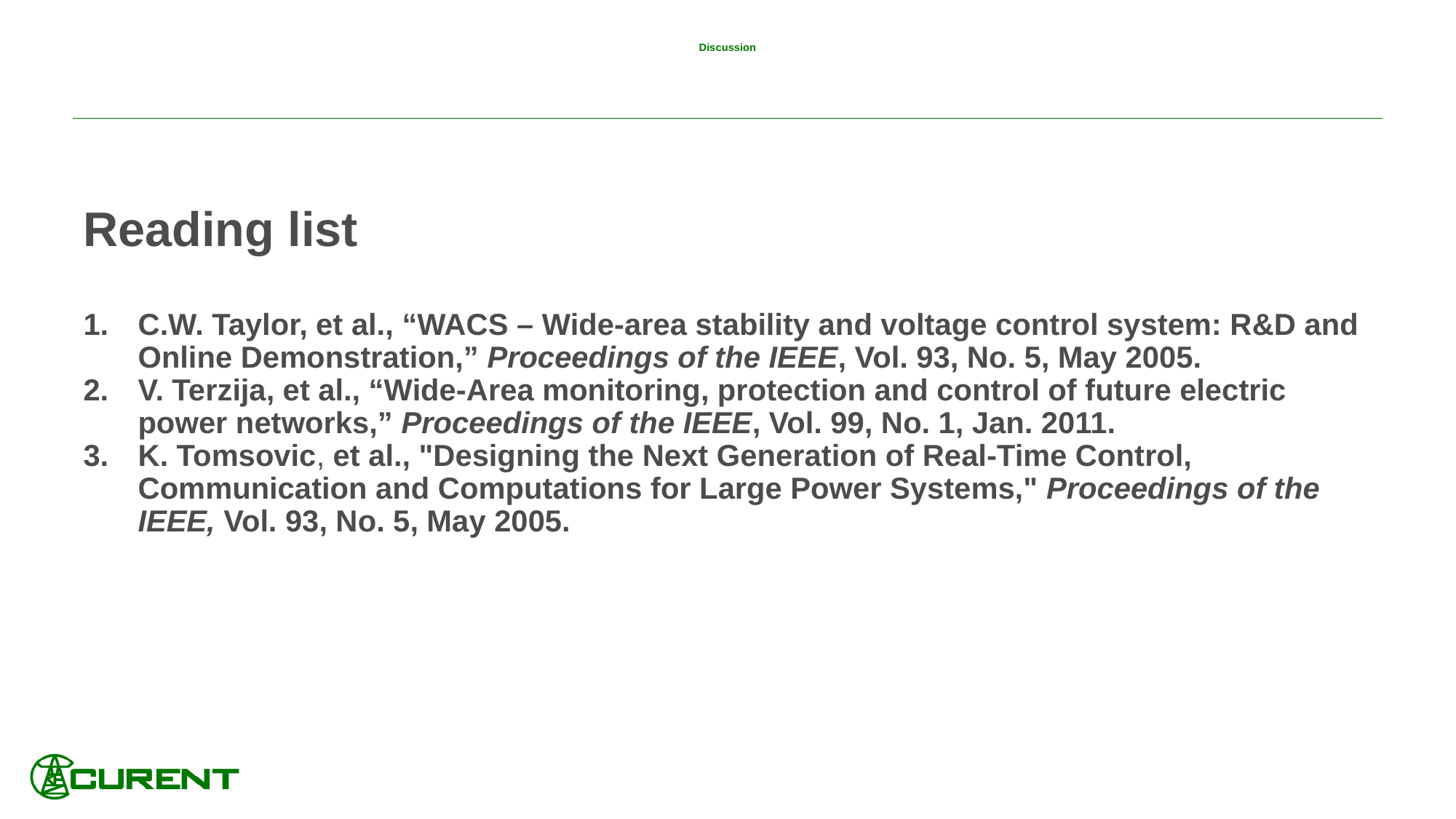

# Discussion

Reading list

C.W. Taylor, et al., “WACS – Wide-area stability and voltage control system: R&D and Online Demonstration,” Proceedings of the IEEE, Vol. 93, No. 5, May 2005.
V. Terzija, et al., “Wide-Area monitoring, protection and control of future electric power networks,” Proceedings of the IEEE, Vol. 99, No. 1, Jan. 2011.
K. Tomsovic, et al., "Designing the Next Generation of Real-Time Control, Communication and Computations for Large Power Systems," Proceedings of the IEEE, Vol. 93, No. 5, May 2005.